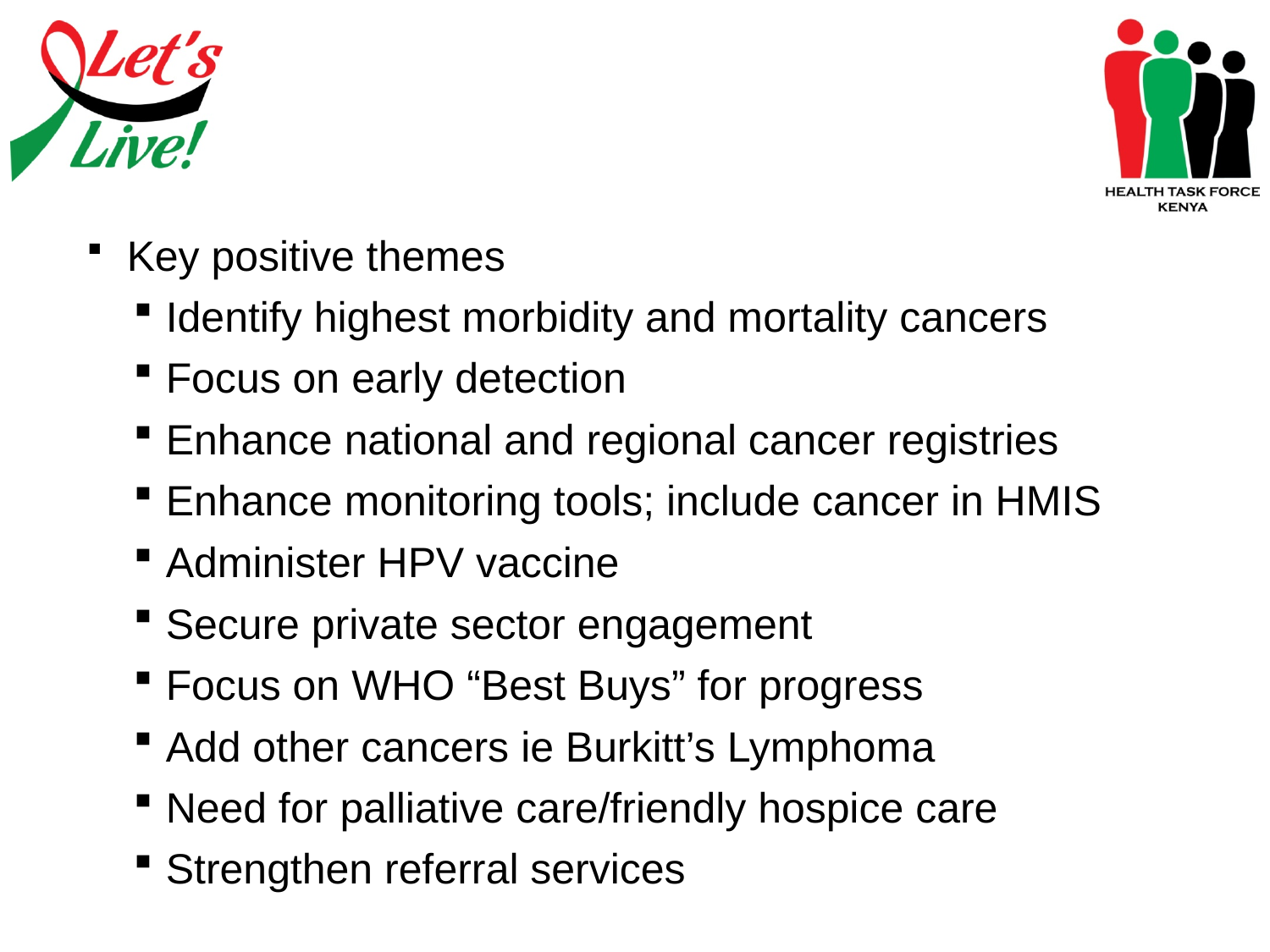

Key positive themes
Identify highest morbidity and mortality cancers
Focus on early detection
Enhance national and regional cancer registries
Enhance monitoring tools; include cancer in HMIS
Administer HPV vaccine
Secure private sector engagement
Focus on WHO “Best Buys” for progress
Add other cancers ie Burkitt’s Lymphoma
Need for palliative care/friendly hospice care
Strengthen referral services